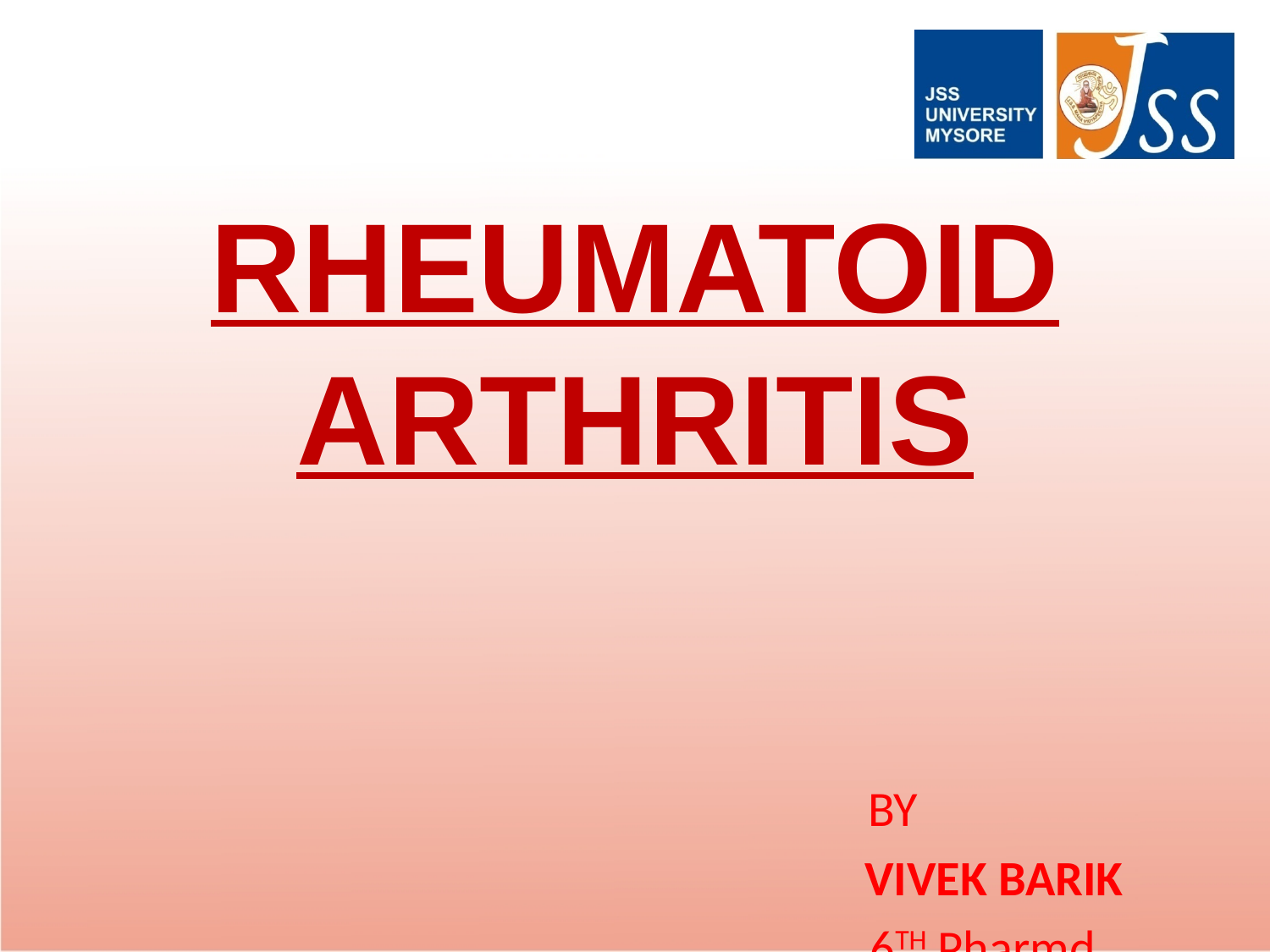

#
RHEUMATOID ARTHRITIS

                                              BY
                                                                  VIVEK BARIK
                                                                6TH Pharmd